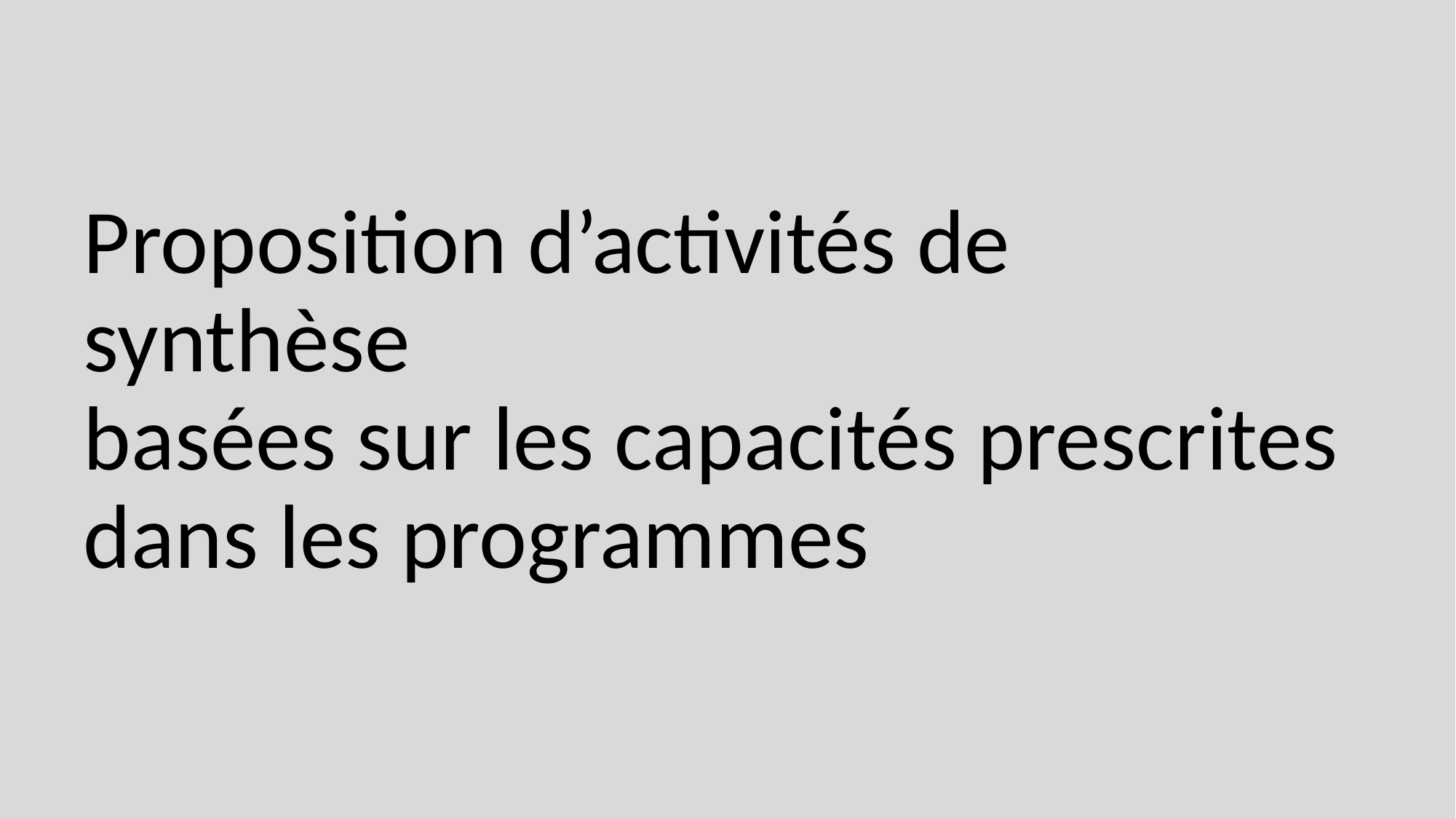

# Proposition d’activités de synthèse basées sur les capacités prescrites dans les programmes